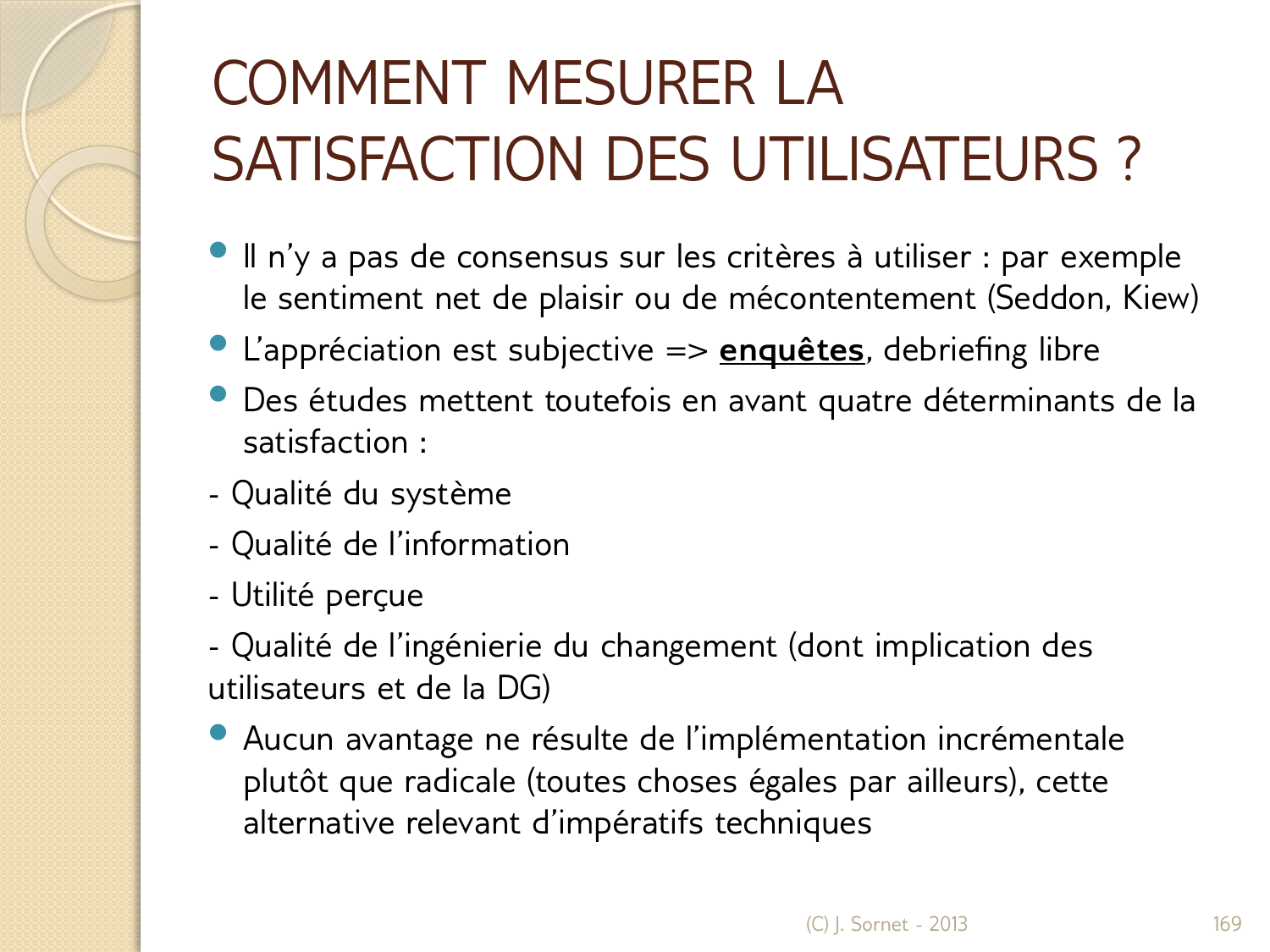

# COMMENT MESURER LA SATISFACTION DES UTILISATEURS ?
Il n’y a pas de consensus sur les critères à utiliser : par exemple le sentiment net de plaisir ou de mécontentement (Seddon, Kiew)
L’appréciation est subjective => enquêtes, debriefing libre
Des études mettent toutefois en avant quatre déterminants de la satisfaction :
- Qualité du système
- Qualité de l’information
- Utilité perçue
- Qualité de l’ingénierie du changement (dont implication des utilisateurs et de la DG)
Aucun avantage ne résulte de l’implémentation incrémentale plutôt que radicale (toutes choses égales par ailleurs), cette alternative relevant d’impératifs techniques
(C) J. Sornet - 2013
169